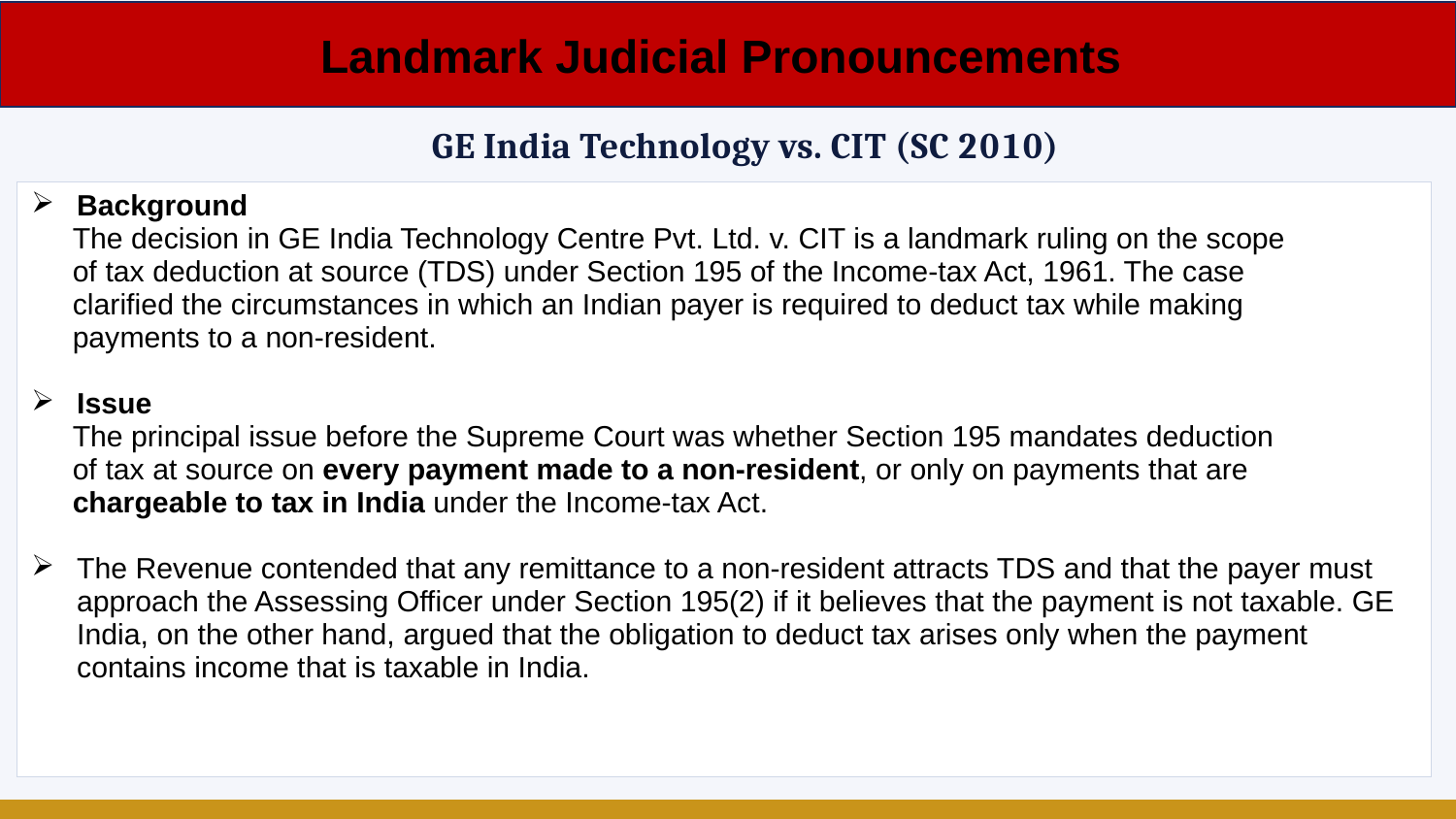

Landmark Judicial Pronouncements

GE India Technology vs. CIT (SC 2010)
| Background The decision in GE India Technology Centre Pvt. Ltd. v. CIT is a landmark ruling on the scope of tax deduction at source (TDS) under Section 195 of the Income-tax Act, 1961. The case clarified the circumstances in which an Indian payer is required to deduct tax while making payments to a non-resident. Issue The principal issue before the Supreme Court was whether Section 195 mandates deduction of tax at source on every payment made to a non-resident, or only on payments that are chargeable to tax in India under the Income-tax Act. The Revenue contended that any remittance to a non-resident attracts TDS and that the payer must approach the Assessing Officer under Section 195(2) if it believes that the payment is not taxable. GE India, on the other hand, argued that the obligation to deduct tax arises only when the payment contains income that is taxable in India. |
| --- |